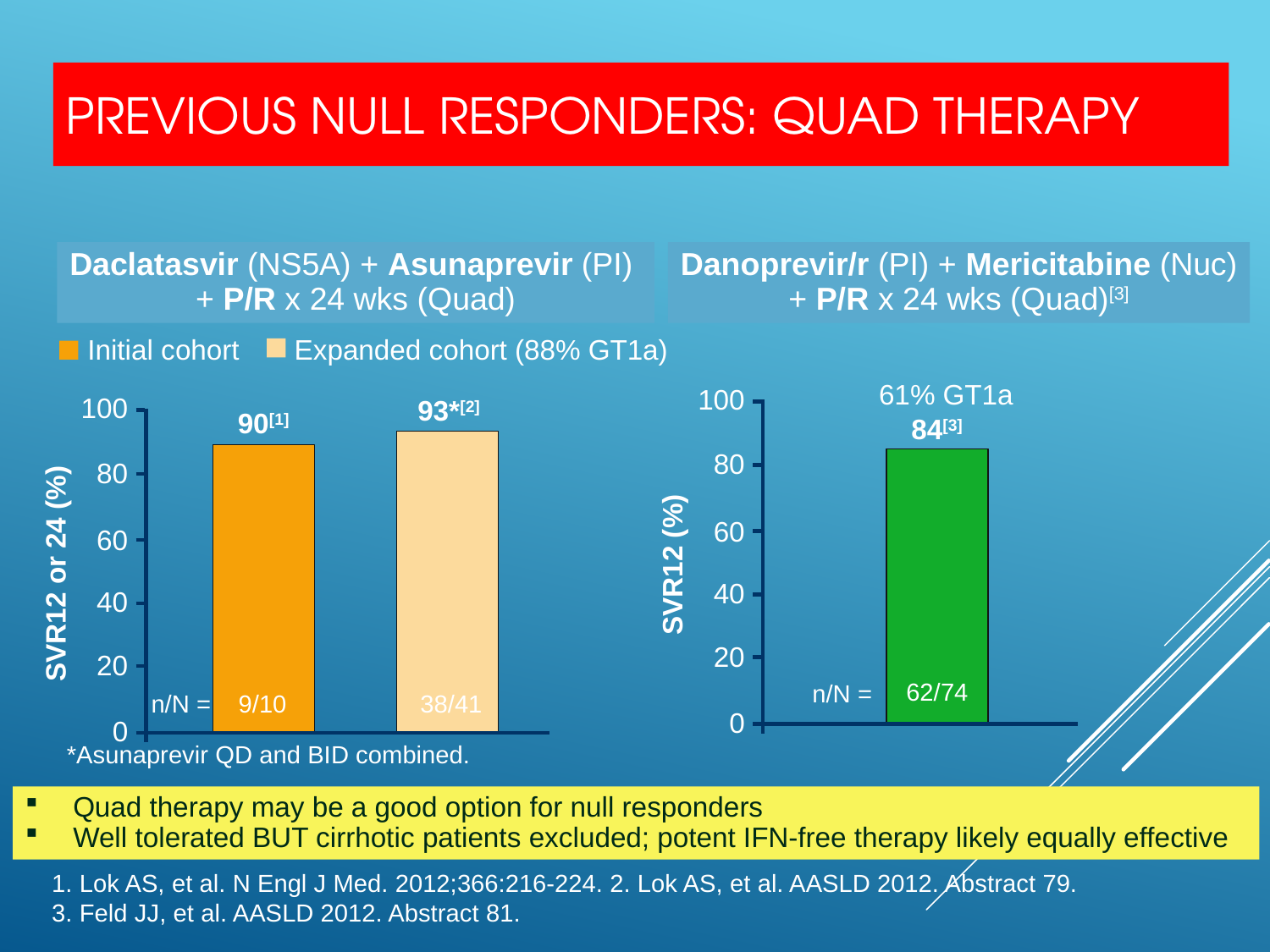

# Previous Null Responders: Quad Therapy
Daclatasvir (NS5A) + Asunaprevir (PI)
+ P/R x 24 wks (Quad)
Danoprevir/r (PI) + Mericitabine (Nuc)
+ P/R x 24 wks (Quad)[3]
Initial cohort
Expanded cohort (88% GT1a)

61% GT1a
100
100
93*[2]
90[1]
84[3]

62/74

80

80
60
60
SVR12 (%)
SVR12 or 24 (%)
40
40
20
20
n/N =
n/N =
9/10
38/41
0
0
*Asunaprevir QD and BID combined.
Quad therapy may be a good option for null responders
Well tolerated BUT cirrhotic patients excluded; potent IFN-free therapy likely equally effective
1. Lok AS, et al. N Engl J Med. 2012;366:216-224. 2. Lok AS, et al. AASLD 2012. Abstract 79.
3. Feld JJ, et al. AASLD 2012. Abstract 81.